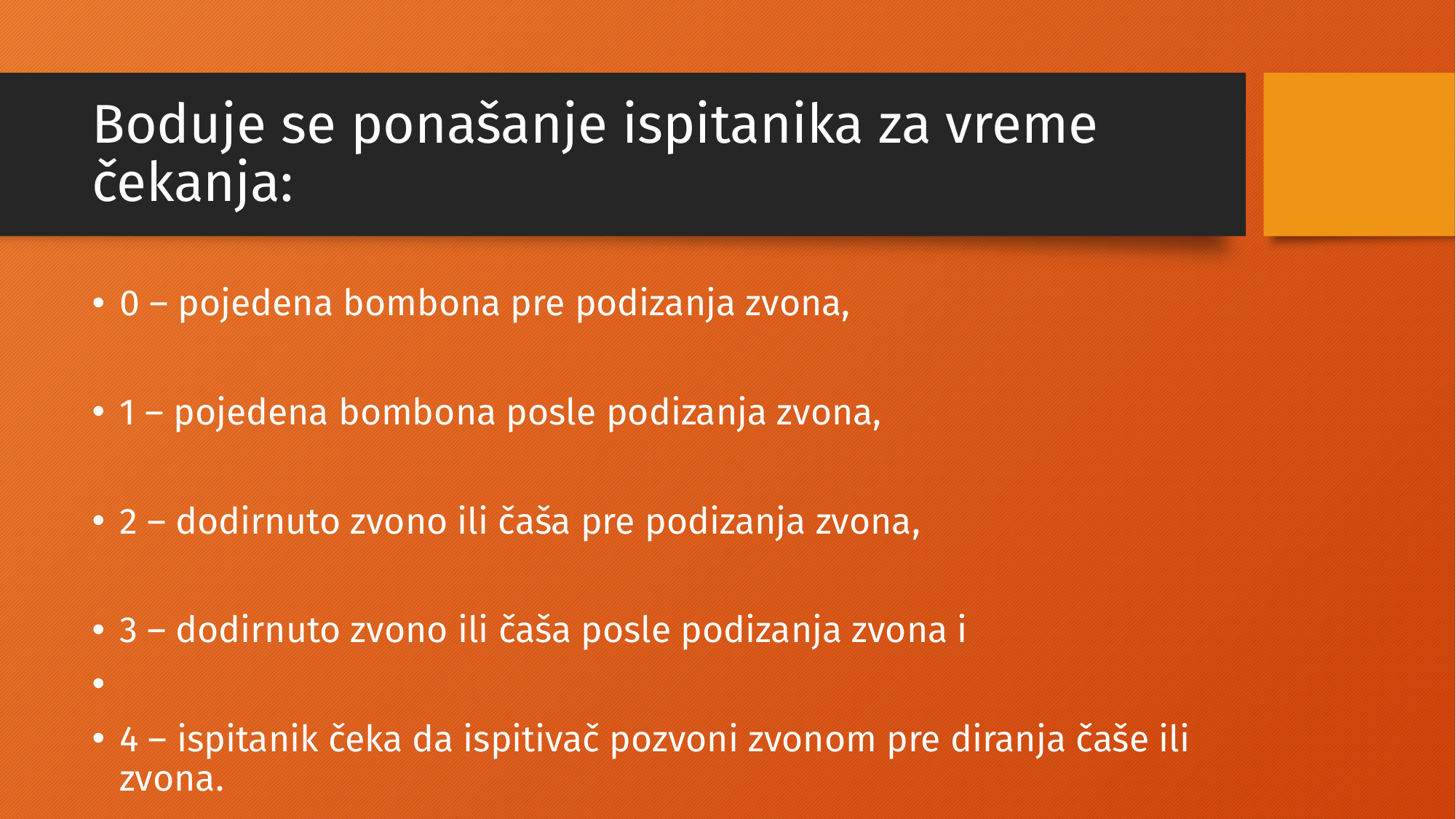

# Boduje se ponašanje ispitanika za vreme čekanja:
0 – pojedena bombona pre podizanja zvona,

1 – pojedena bombona posle podizanja zvona,

2 – dodirnuto zvono ili čaša pre podizanja zvona,

3 – dodirnuto zvono ili čaša posle podizanja zvona i

4 – ispitanik čeka da ispitivač pozvoni zvonom pre diranja čaše ili zvona.